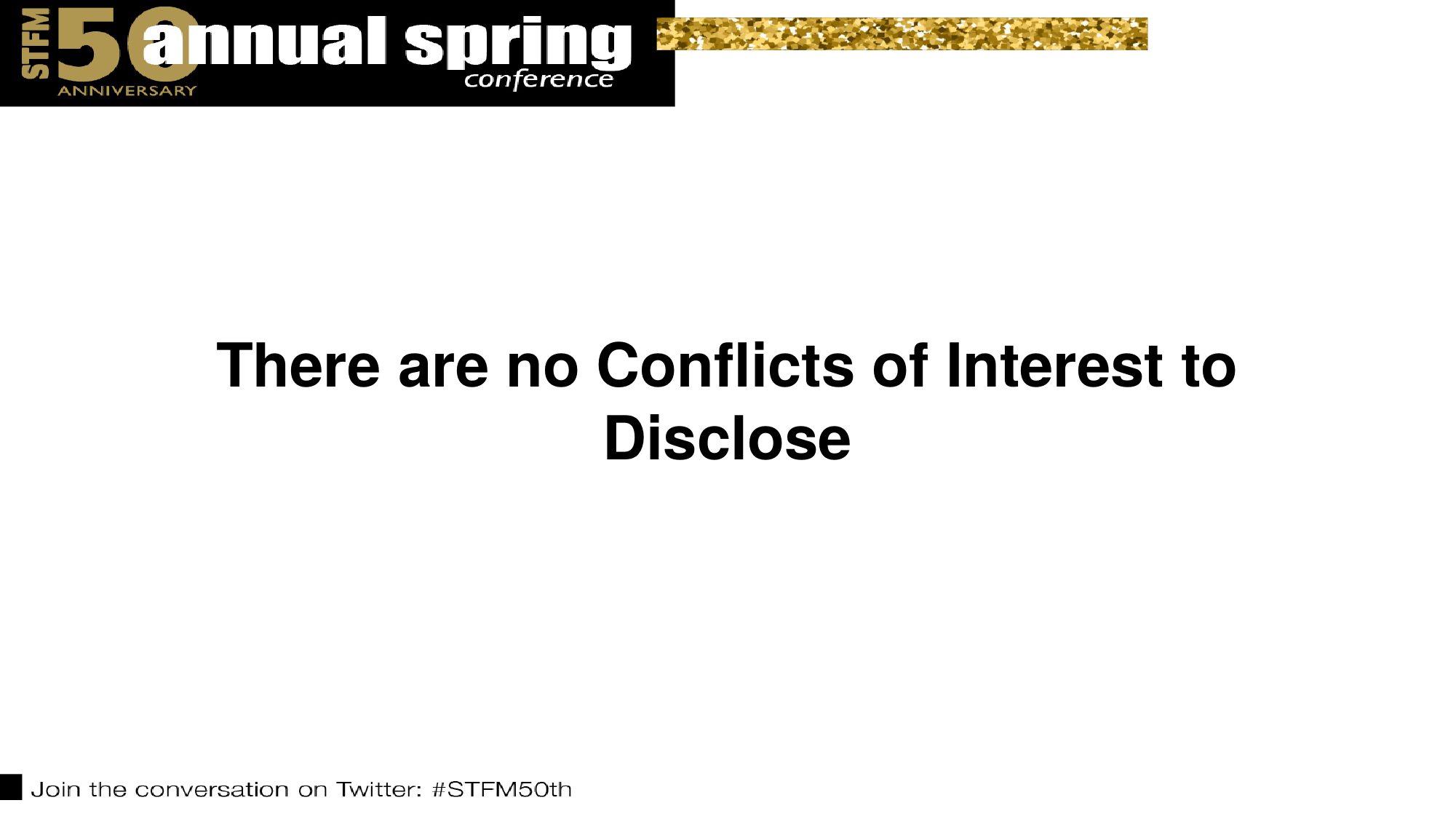

# There are no Conflicts of Interest to Disclose